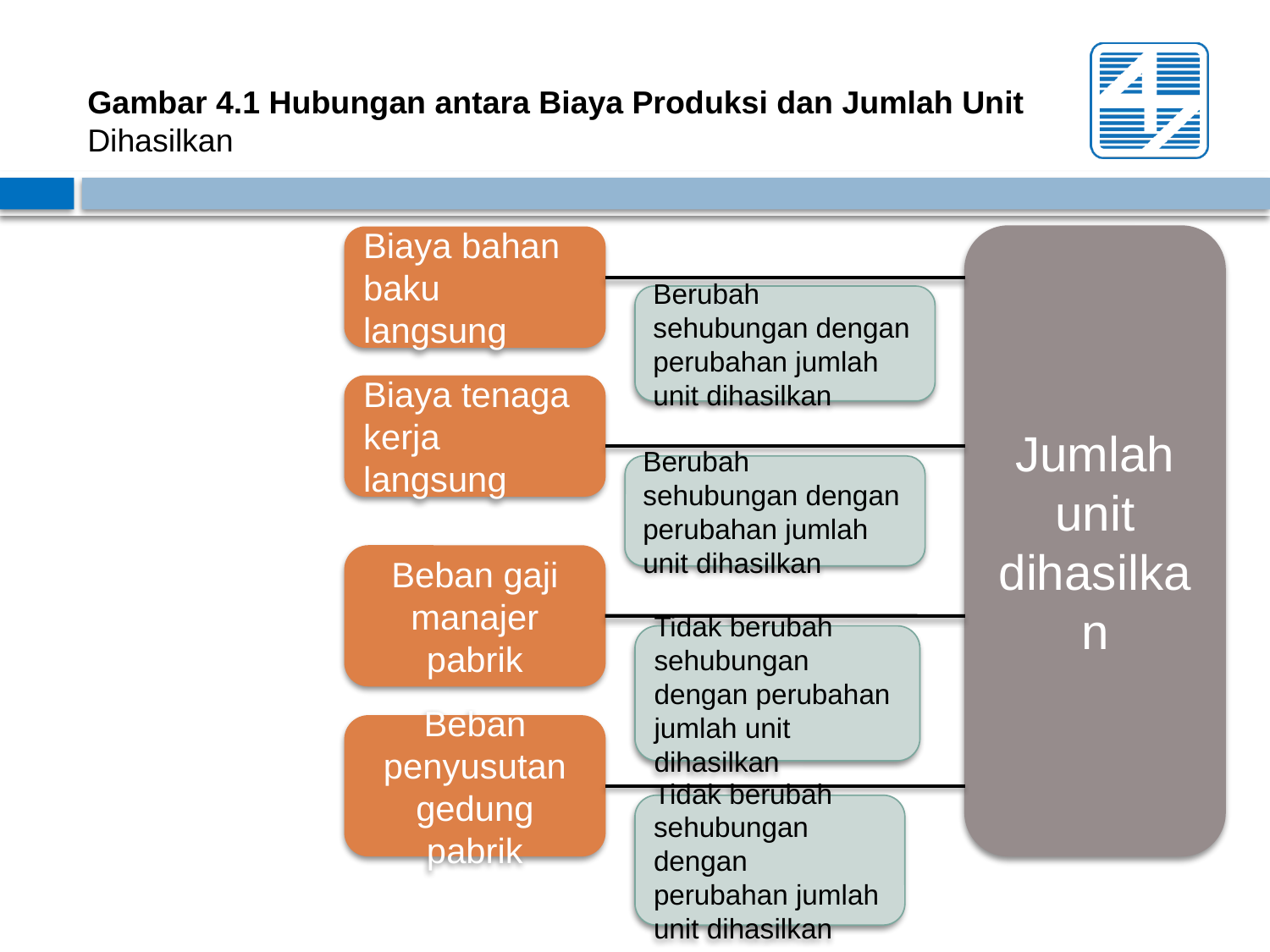

Gambar 4.1 Hubungan antara Biaya Produksi dan Jumlah Unit Dihasilkan
Jumlah unit
dihasilkan
Biaya bahan
baku langsung

Berubah sehubungan dengan perubahan jumlah unit dihasilkan
Biaya tenaga
kerja langsung
Berubah sehubungan dengan perubahan jumlah unit dihasilkan
Beban gaji
manajer
pabrik
Tidak berubah sehubungan dengan perubahan jumlah unit dihasilkan
Beban
penyusutan
gedung pabrik
Tidak berubah sehubungan dengan perubahan jumlah unit dihasilkan